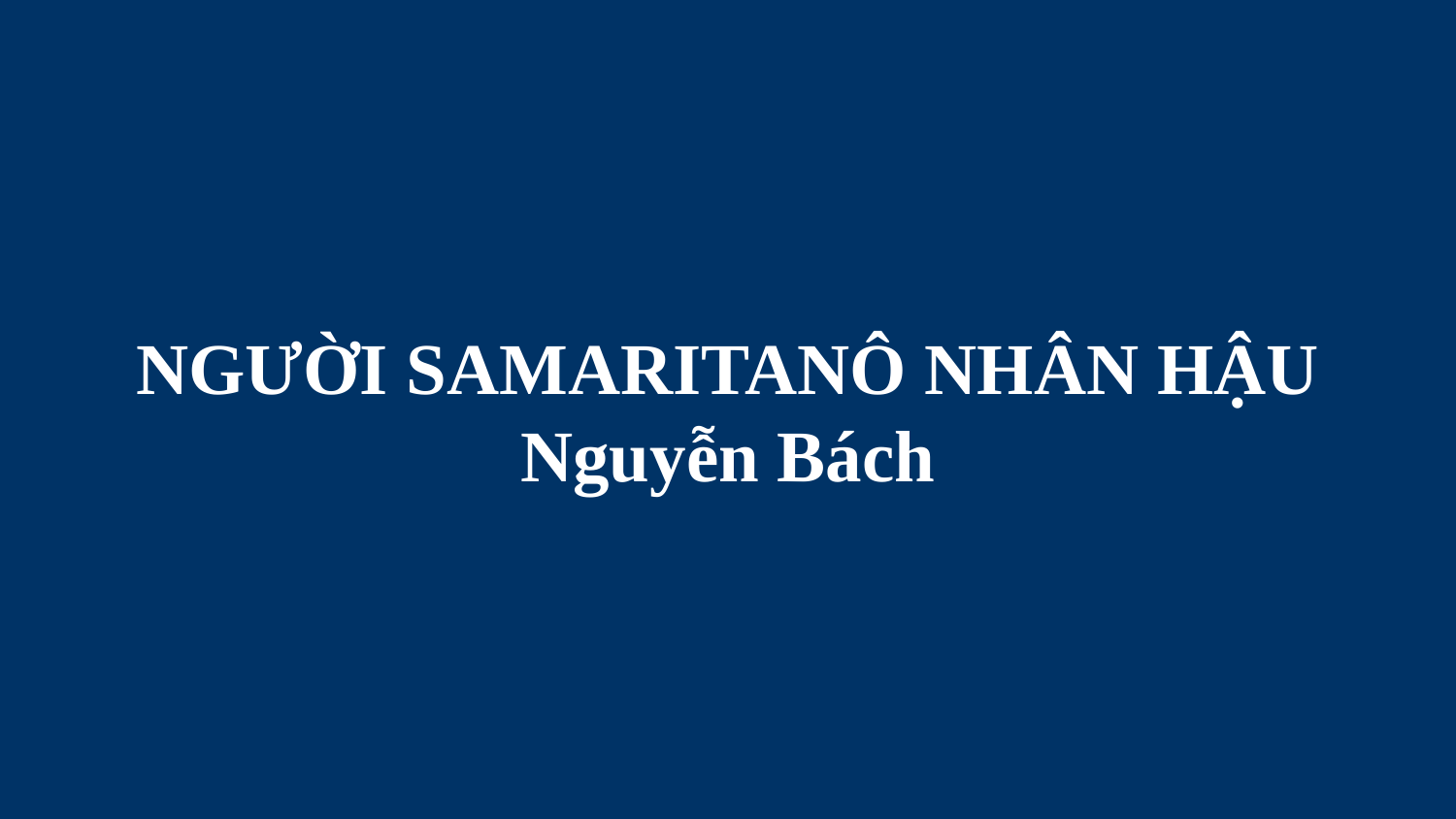

# NGƯỜI SAMARITANÔ NHÂN HẬU Nguyễn Bách